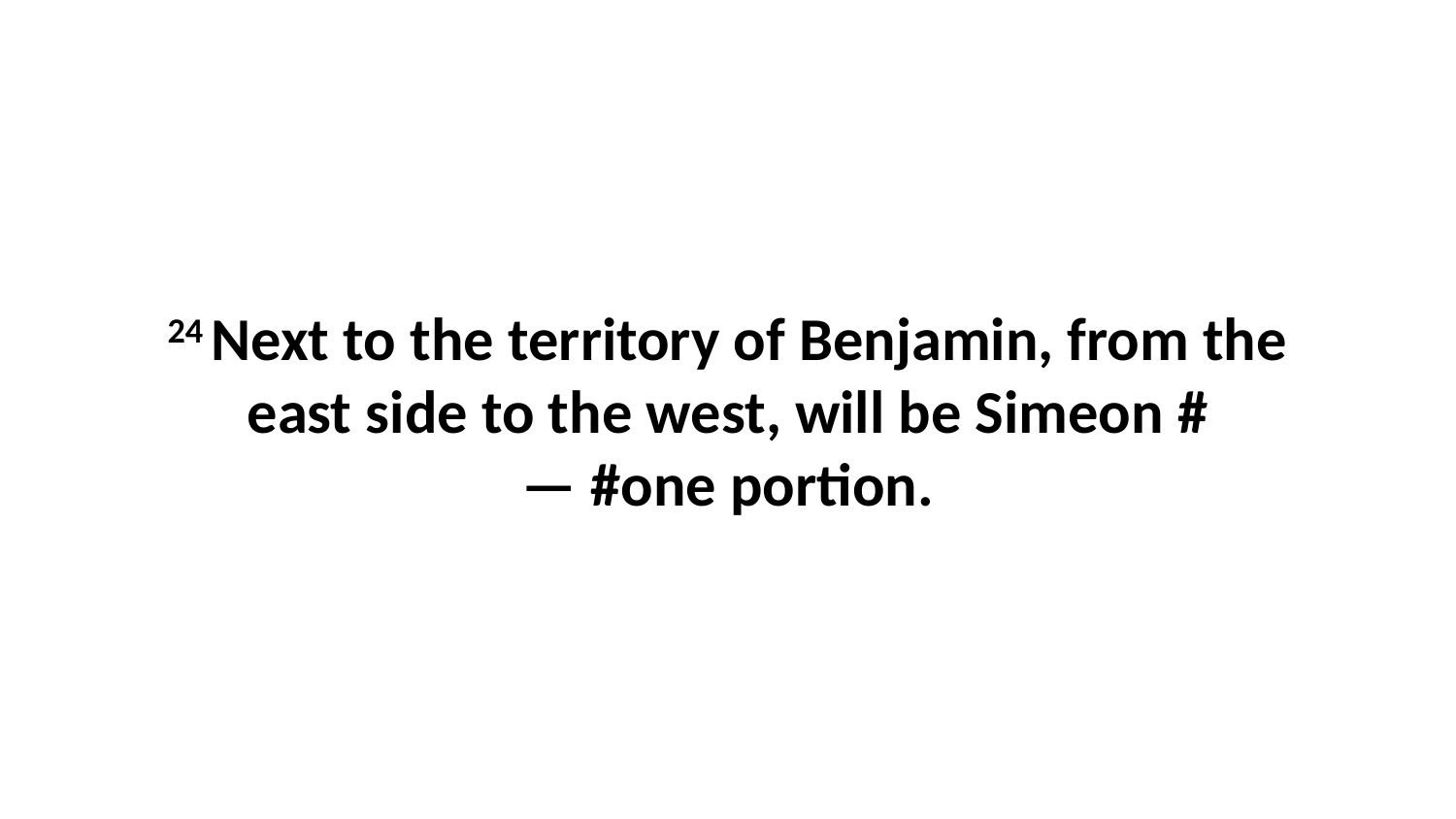

24 Next to the territory of Benjamin, from the east side to the west, will be Simeon #— #one portion.